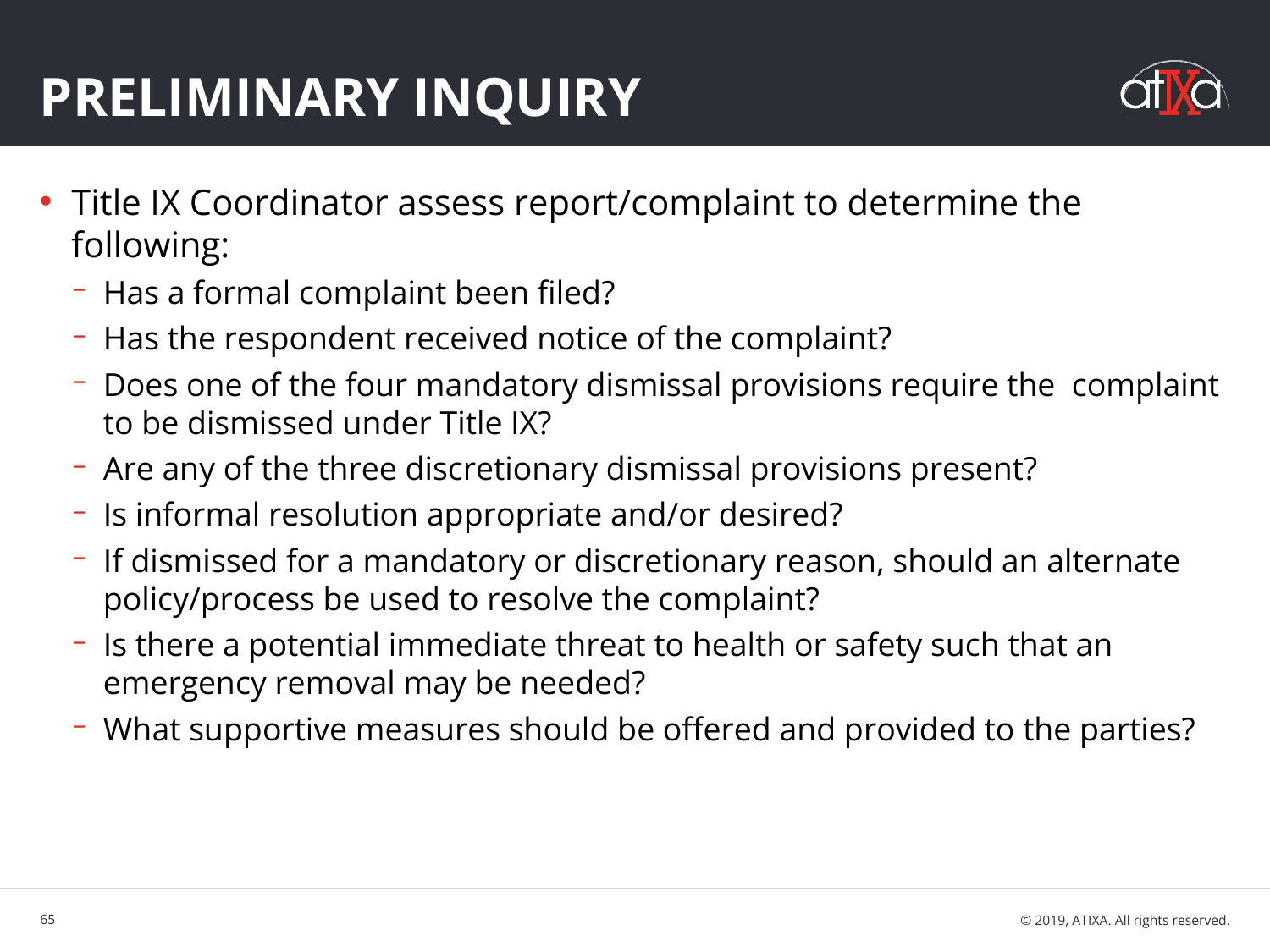

# Preliminary inquiry
Title IX Coordinator assess report/complaint to determine the following:
Has a formal complaint been filed?
Has the respondent received notice of the complaint?
Does one of the four mandatory dismissal provisions require the  complaint to be dismissed under Title IX?
Are any of the three discretionary dismissal provisions present?
Is informal resolution appropriate and/or desired?
If dismissed for a mandatory or discretionary reason, should an alternate policy/process be used to resolve the complaint?
Is there a potential immediate threat to health or safety such that an emergency removal may be needed?
What supportive measures should be offered and provided to the parties?